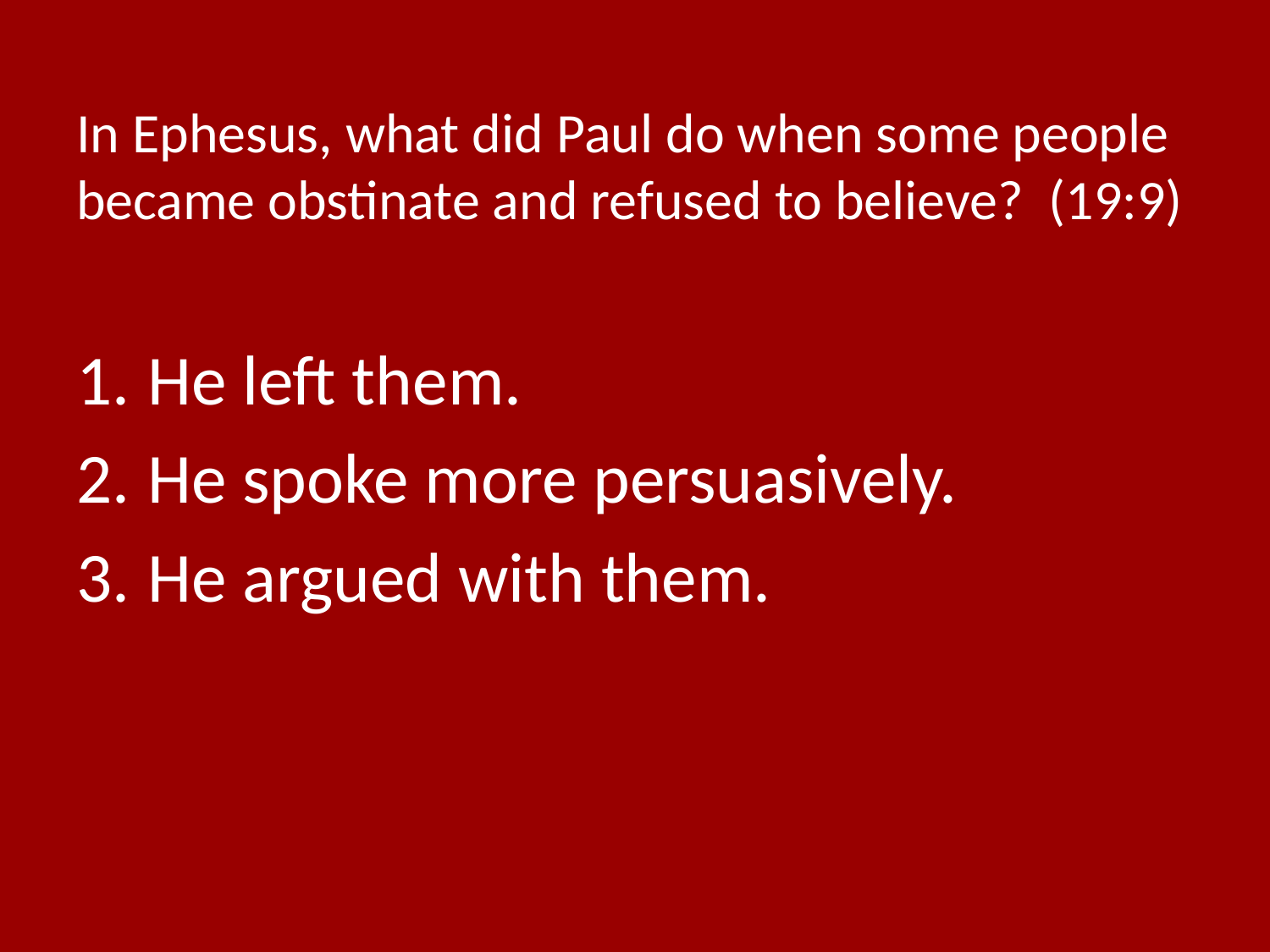

# In Ephesus, what did Paul do when some people became obstinate and refused to believe?  (19:9)
He left them.
He spoke more persuasively.
He argued with them.